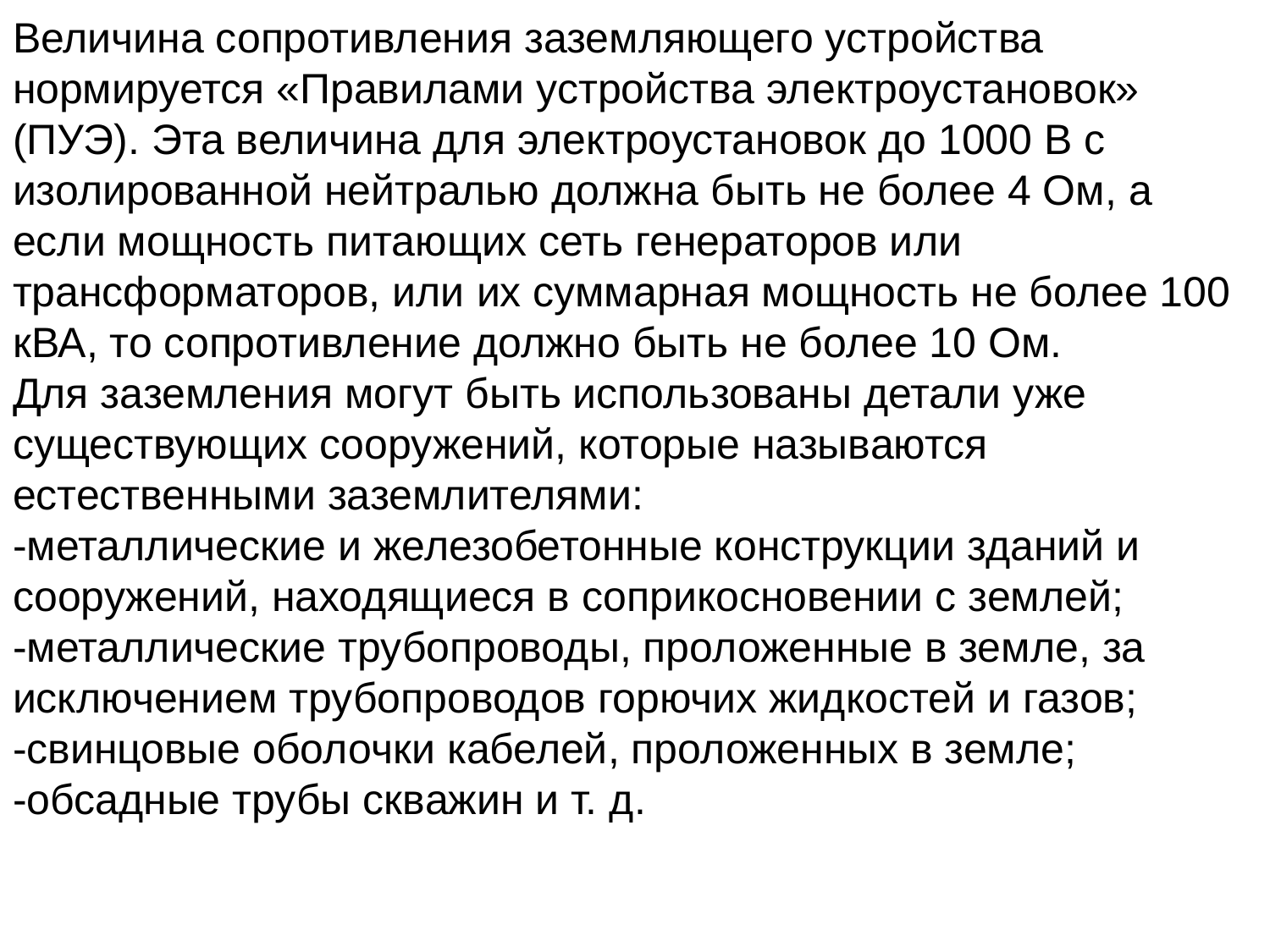

Величина сопротивления заземляющего устройства нормируется «Правилами устройства электроустановок» (ПУЭ). Эта величина для электроустановок до 1000 В с изолированной нейтралью должна быть не более 4 Ом, а если мощность питающих сеть генераторов или трансформаторов, или их суммарная мощность не более 100 кВА, то сопротивление должно быть не более 10 Ом.
Для заземления могут быть использованы детали уже существующих сооружений, которые называются естественными заземлителями:
-металлические и железобетонные конструкции зданий и сооружений, находящиеся в соприкосновении с землей;
-металлические трубопроводы, проложенные в земле, за исключением трубопроводов горючих жидкостей и газов;
-свинцовые оболочки кабелей, проложенных в земле;
-обсадные трубы скважин и т. д.